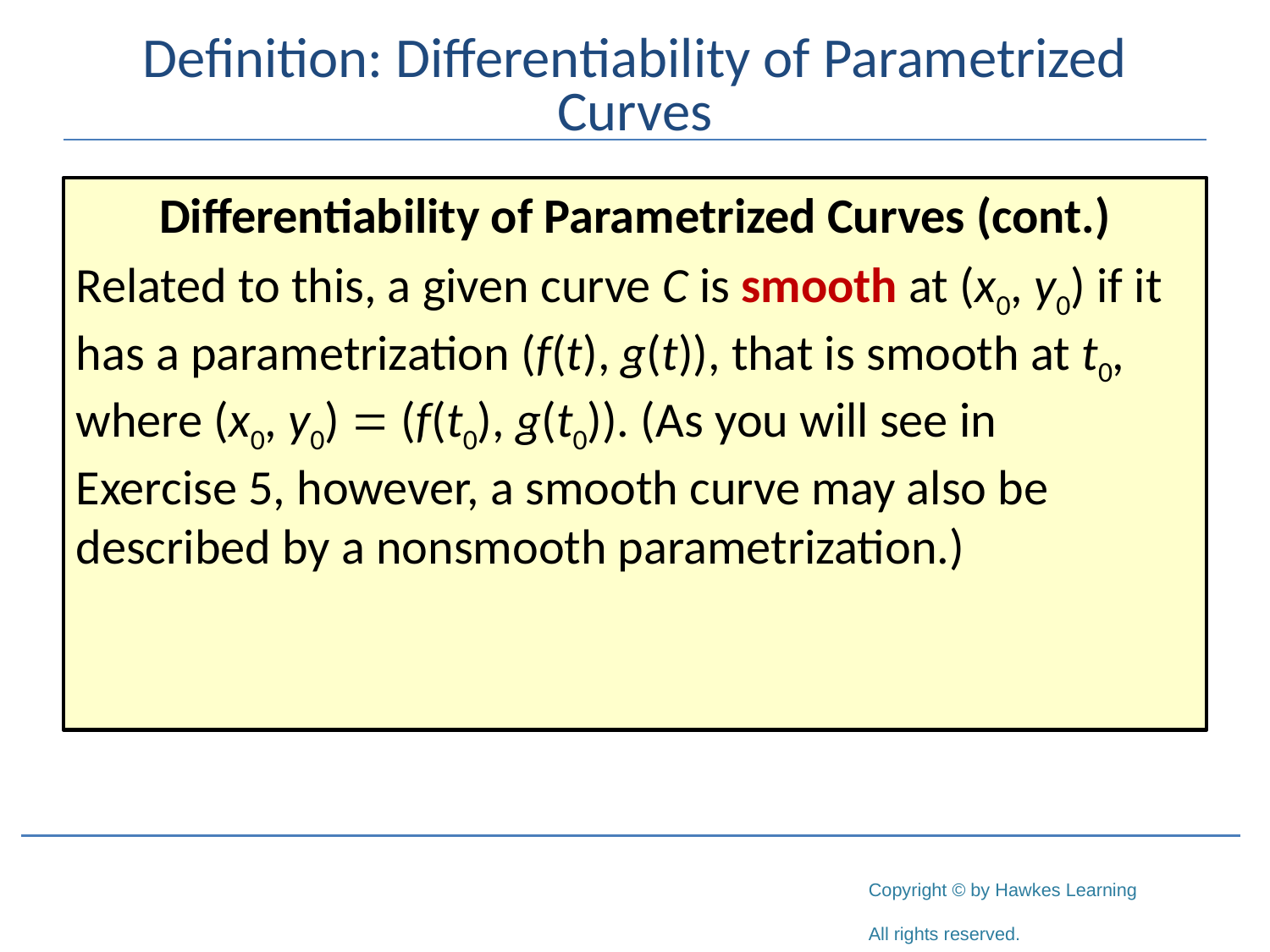

# Definition: Differentiability of Parametrized Curves
Differentiability of Parametrized Curves (cont.)
Related to this, a given curve C is smooth at (x0, y0) if it has a parametrization (f(t), g(t)), that is smooth at t0, where (x0, y0) = (f(t0), g(t0)). (As you will see in Exercise 5, however, a smooth curve may also be described by a nonsmooth parametrization.)